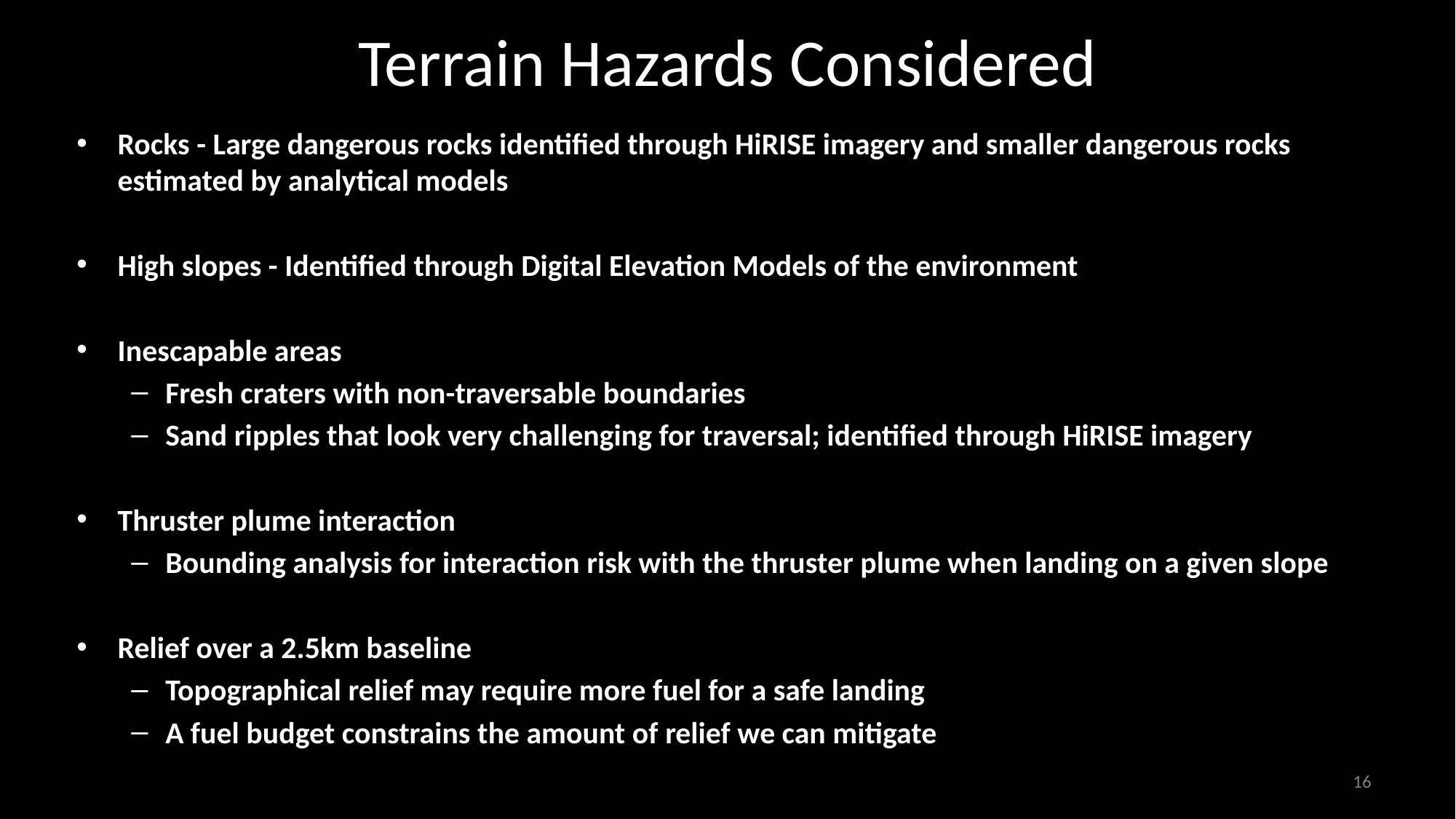

# Terrain Hazards Considered
Rocks - Large dangerous rocks identified through HiRISE imagery and smaller dangerous rocks estimated by analytical models

High slopes - Identified through Digital Elevation Models of the environment

Inescapable areas
Fresh craters with non-traversable boundaries
Sand ripples that look very challenging for traversal; identified through HiRISE imagery

Thruster plume interaction
Bounding analysis for interaction risk with the thruster plume when landing on a given slope

Relief over a 2.5km baseline
Topographical relief may require more fuel for a safe landing
A fuel budget constrains the amount of relief we can mitigate
16